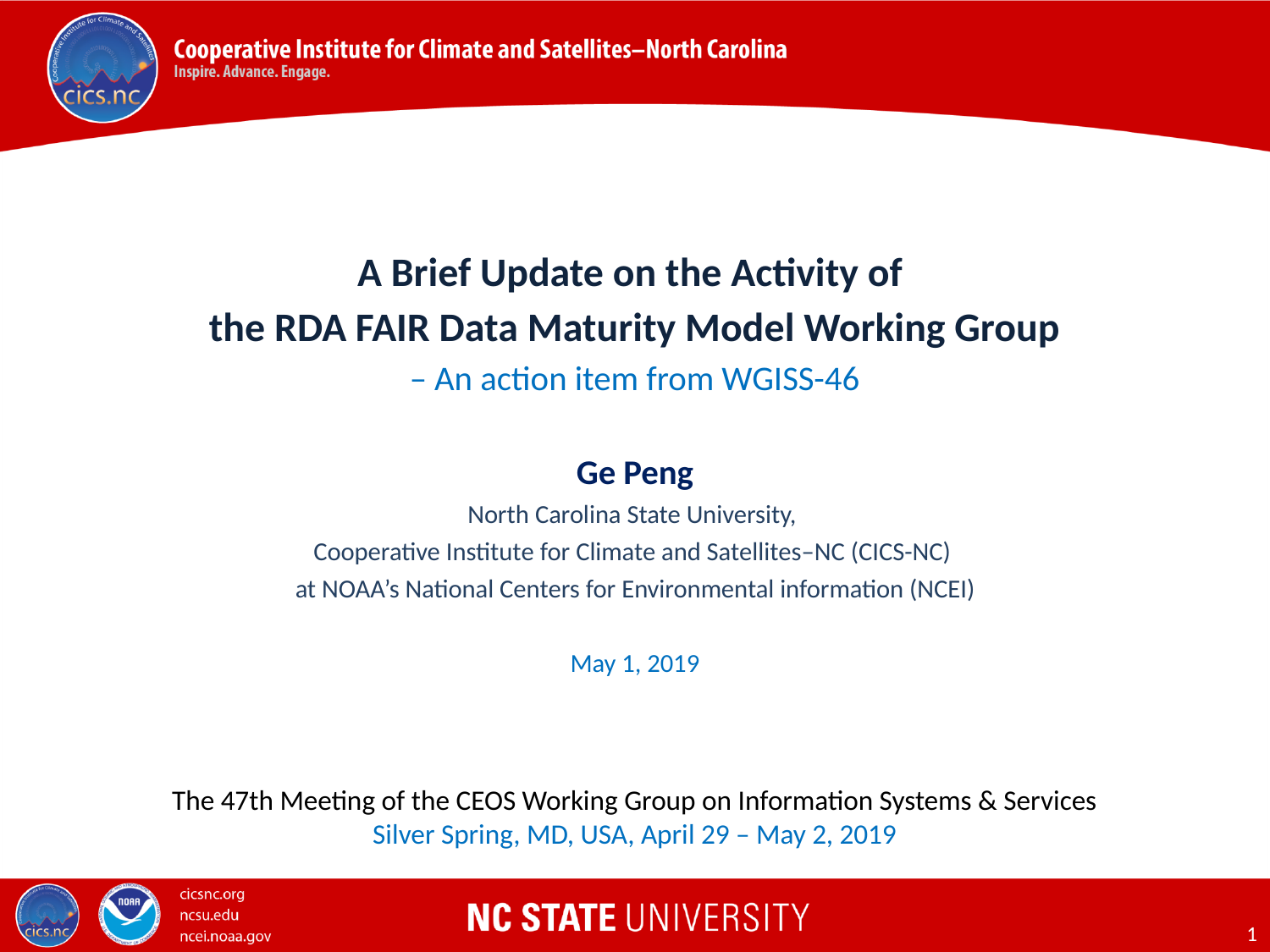

A Brief Update on the Activity of
the RDA FAIR Data Maturity Model Working Group
– An action item from WGISS-46
Ge Peng
North Carolina State University,
Cooperative Institute for Climate and Satellites–NC (CICS-NC)
at NOAA’s National Centers for Environmental information (NCEI)
May 1, 2019
The 47th Meeting of the CEOS Working Group on Information Systems & Services
Silver Spring, MD, USA, April 29 – May 2, 2019